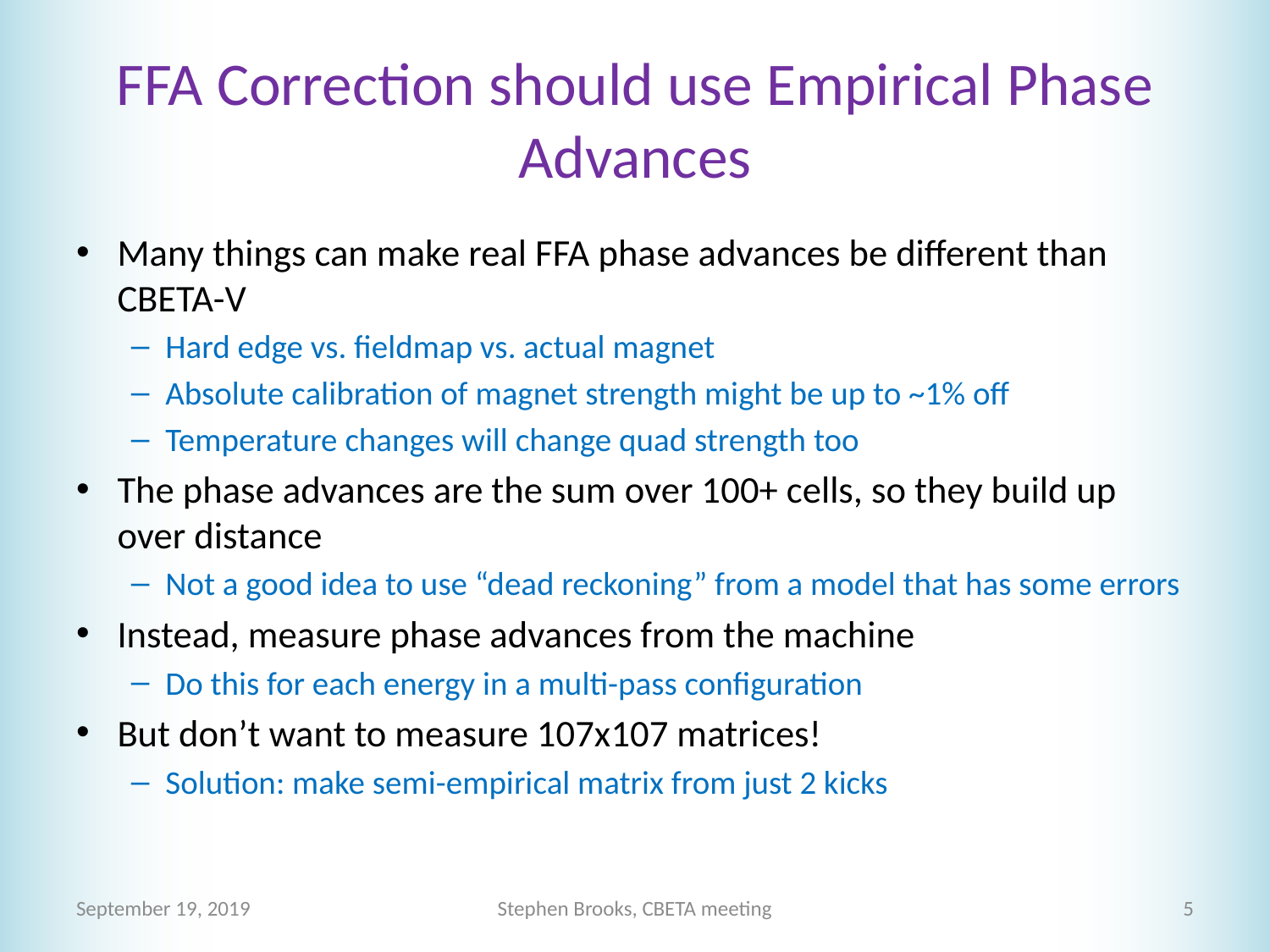

# FFA Correction should use Empirical Phase Advances
Many things can make real FFA phase advances be different than CBETA-V
Hard edge vs. fieldmap vs. actual magnet
Absolute calibration of magnet strength might be up to ~1% off
Temperature changes will change quad strength too
The phase advances are the sum over 100+ cells, so they build up over distance
Not a good idea to use “dead reckoning” from a model that has some errors
Instead, measure phase advances from the machine
Do this for each energy in a multi-pass configuration
But don’t want to measure 107x107 matrices!
Solution: make semi-empirical matrix from just 2 kicks
September 19, 2019
Stephen Brooks, CBETA meeting
5